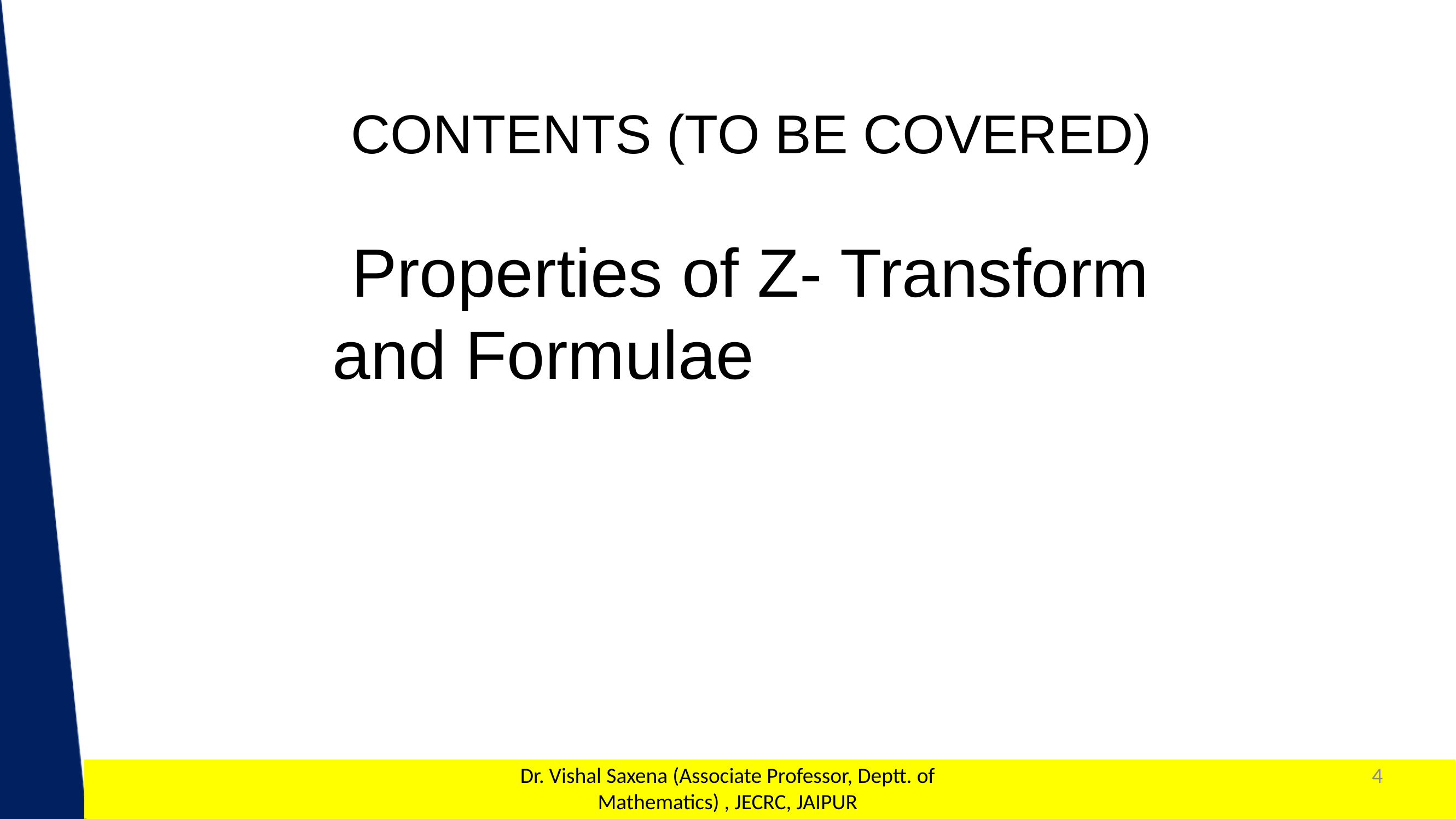

CONTENTS (TO BE COVERED)
 Properties of Z- Transform and Formulae
Dr. Vishal Saxena (Associate Professor, Deptt. of Mathematics) , JECRC, JAIPUR
4
1